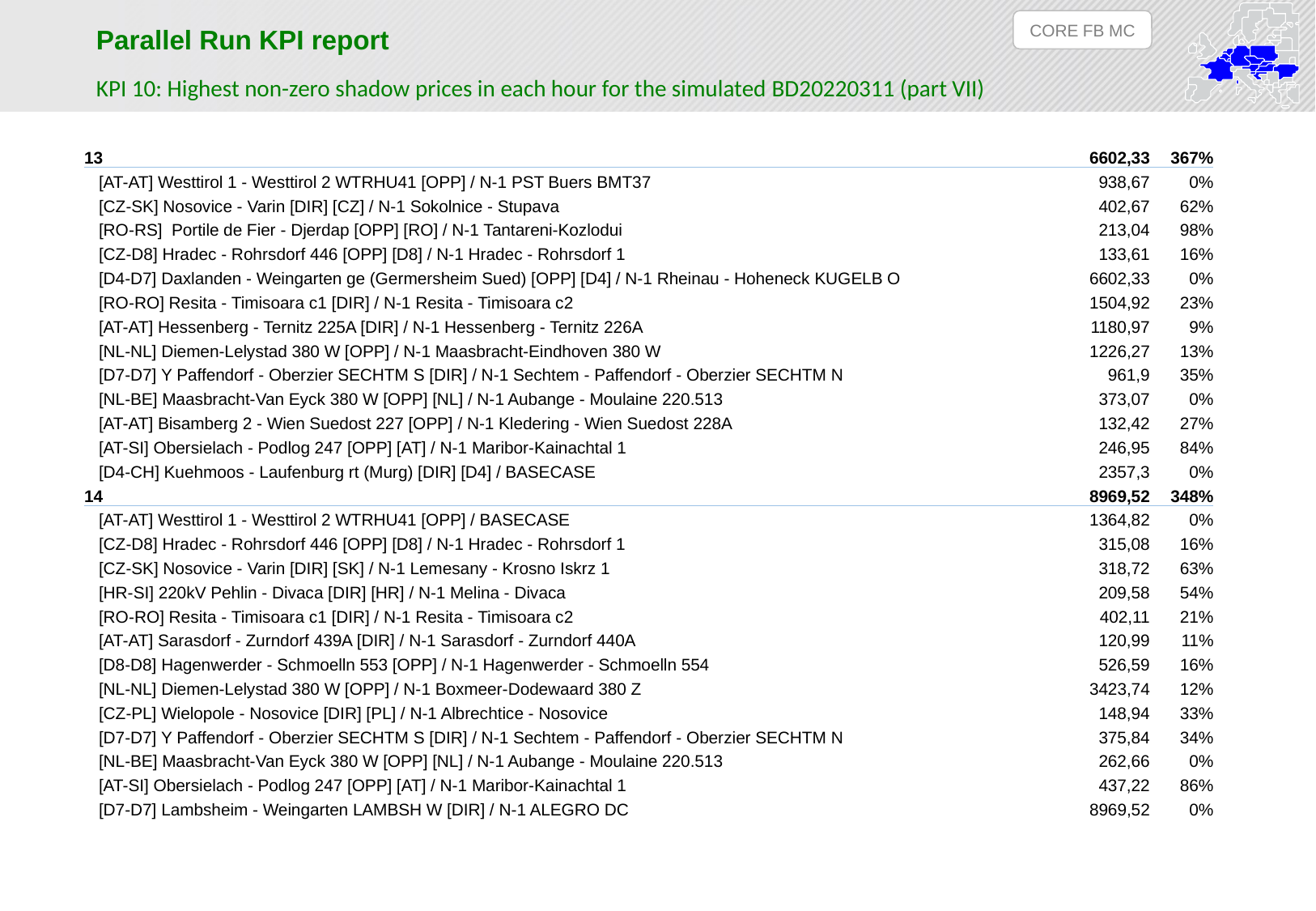

CORE FB MC
Parallel Run KPI report
KPI 10: Highest non-zero shadow prices in each hour for the simulated BD20220311 (part VII)
| 13 | 6602,33 | 367% |
| --- | --- | --- |
| [AT-AT] Westtirol 1 - Westtirol 2 WTRHU41 [OPP] / N-1 PST Buers BMT37 | 938,67 | 0% |
| [CZ-SK] Nosovice - Varin [DIR] [CZ] / N-1 Sokolnice - Stupava | 402,67 | 62% |
| [RO-RS] Portile de Fier - Djerdap [OPP] [RO] / N-1 Tantareni-Kozlodui | 213,04 | 98% |
| [CZ-D8] Hradec - Rohrsdorf 446 [OPP] [D8] / N-1 Hradec - Rohrsdorf 1 | 133,61 | 16% |
| [D4-D7] Daxlanden - Weingarten ge (Germersheim Sued) [OPP] [D4] / N-1 Rheinau - Hoheneck KUGELB O | 6602,33 | 0% |
| [RO-RO] Resita - Timisoara c1 [DIR] / N-1 Resita - Timisoara c2 | 1504,92 | 23% |
| [AT-AT] Hessenberg - Ternitz 225A [DIR] / N-1 Hessenberg - Ternitz 226A | 1180,97 | 9% |
| [NL-NL] Diemen-Lelystad 380 W [OPP] / N-1 Maasbracht-Eindhoven 380 W | 1226,27 | 13% |
| [D7-D7] Y Paffendorf - Oberzier SECHTM S [DIR] / N-1 Sechtem - Paffendorf - Oberzier SECHTM N | 961,9 | 35% |
| [NL-BE] Maasbracht-Van Eyck 380 W [OPP] [NL] / N-1 Aubange - Moulaine 220.513 | 373,07 | 0% |
| [AT-AT] Bisamberg 2 - Wien Suedost 227 [OPP] / N-1 Kledering - Wien Suedost 228A | 132,42 | 27% |
| [AT-SI] Obersielach - Podlog 247 [OPP] [AT] / N-1 Maribor-Kainachtal 1 | 246,95 | 84% |
| [D4-CH] Kuehmoos - Laufenburg rt (Murg) [DIR] [D4] / BASECASE | 2357,3 | 0% |
| 14 | 8969,52 | 348% |
| [AT-AT] Westtirol 1 - Westtirol 2 WTRHU41 [OPP] / BASECASE | 1364,82 | 0% |
| [CZ-D8] Hradec - Rohrsdorf 446 [OPP] [D8] / N-1 Hradec - Rohrsdorf 1 | 315,08 | 16% |
| [CZ-SK] Nosovice - Varin [DIR] [SK] / N-1 Lemesany - Krosno Iskrz 1 | 318,72 | 63% |
| [HR-SI] 220kV Pehlin - Divaca [DIR] [HR] / N-1 Melina - Divaca | 209,58 | 54% |
| [RO-RO] Resita - Timisoara c1 [DIR] / N-1 Resita - Timisoara c2 | 402,11 | 21% |
| [AT-AT] Sarasdorf - Zurndorf 439A [DIR] / N-1 Sarasdorf - Zurndorf 440A | 120,99 | 11% |
| [D8-D8] Hagenwerder - Schmoelln 553 [OPP] / N-1 Hagenwerder - Schmoelln 554 | 526,59 | 16% |
| [NL-NL] Diemen-Lelystad 380 W [OPP] / N-1 Boxmeer-Dodewaard 380 Z | 3423,74 | 12% |
| [CZ-PL] Wielopole - Nosovice [DIR] [PL] / N-1 Albrechtice - Nosovice | 148,94 | 33% |
| [D7-D7] Y Paffendorf - Oberzier SECHTM S [DIR] / N-1 Sechtem - Paffendorf - Oberzier SECHTM N | 375,84 | 34% |
| [NL-BE] Maasbracht-Van Eyck 380 W [OPP] [NL] / N-1 Aubange - Moulaine 220.513 | 262,66 | 0% |
| [AT-SI] Obersielach - Podlog 247 [OPP] [AT] / N-1 Maribor-Kainachtal 1 | 437,22 | 86% |
| [D7-D7] Lambsheim - Weingarten LAMBSH W [DIR] / N-1 ALEGRO DC | 8969,52 | 0% |